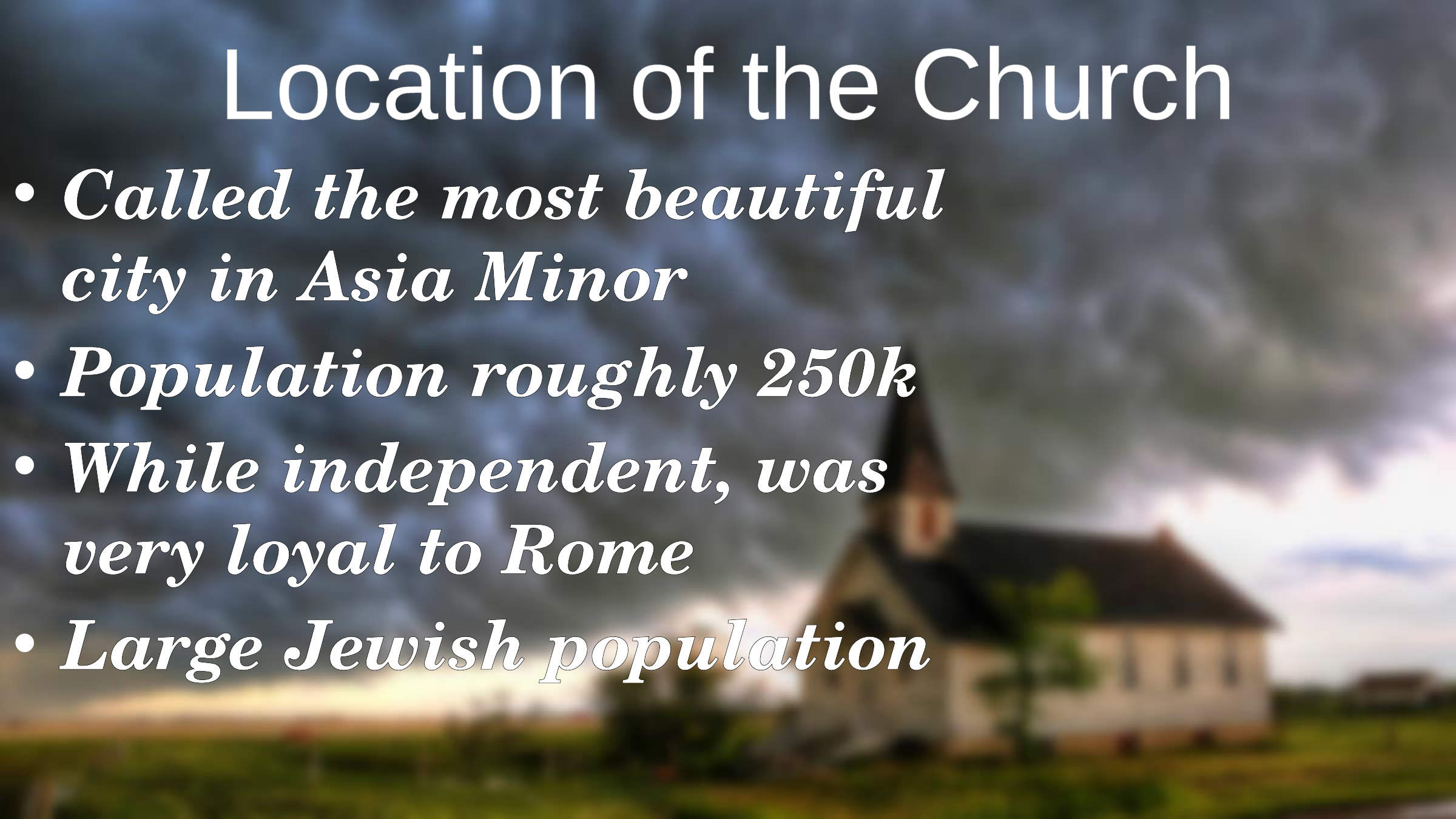

# Location of the Church
Called the most beautiful city in Asia Minor
Population roughly 250k
While independent, was very loyal to Rome
Large Jewish population